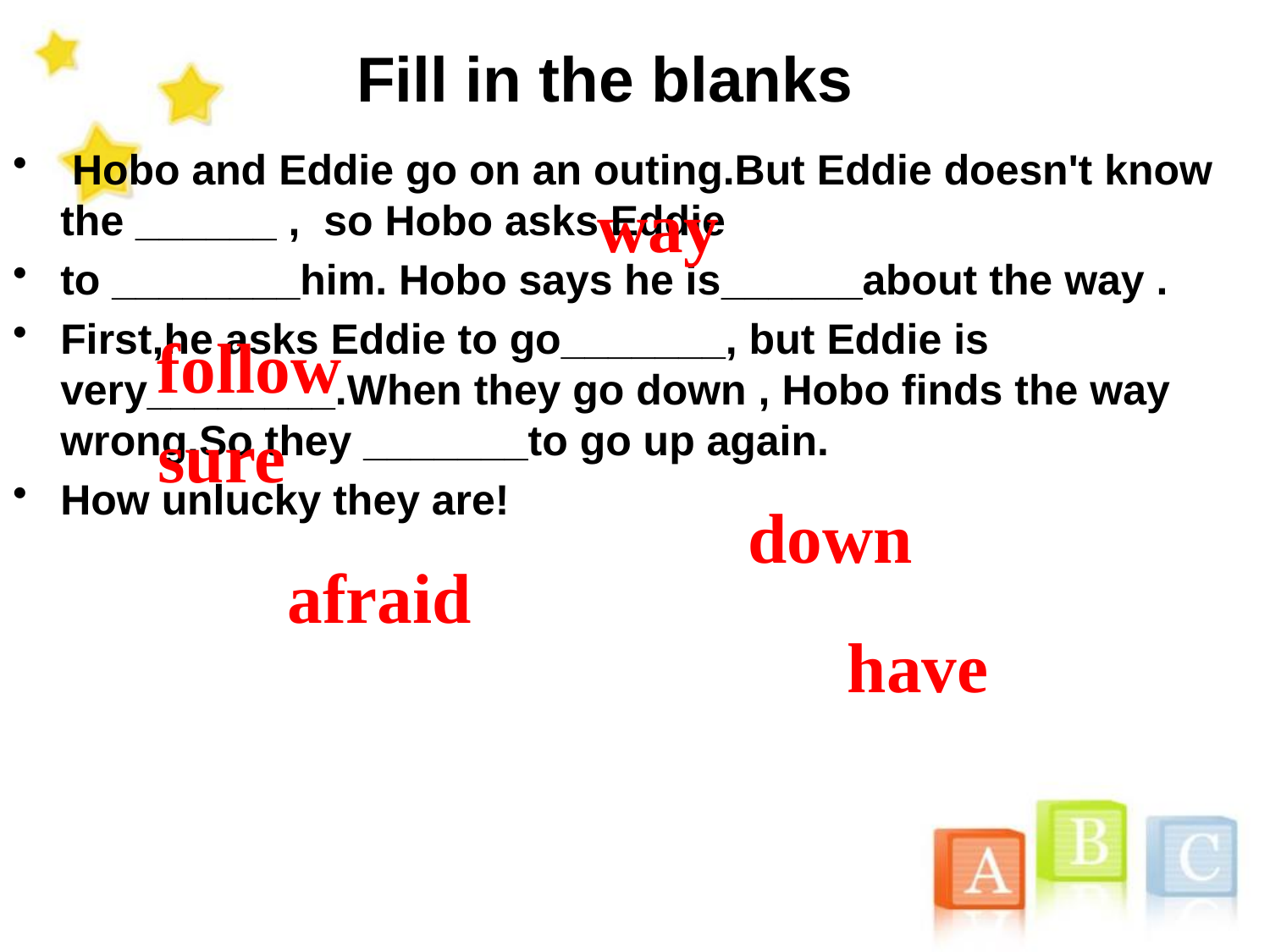

# Fill in the blanks
 Hobo and Eddie go on an outing.But Eddie doesn't know the ______ ,  so Hobo asks Eddie
to ________him. Hobo says he is______about the way .
First,he asks Eddie to go_______, but Eddie is very________.When they go down , Hobo finds the way wrong.So they _______to go up again.
How unlucky they are!

way
follow
sure
down
afraid
have